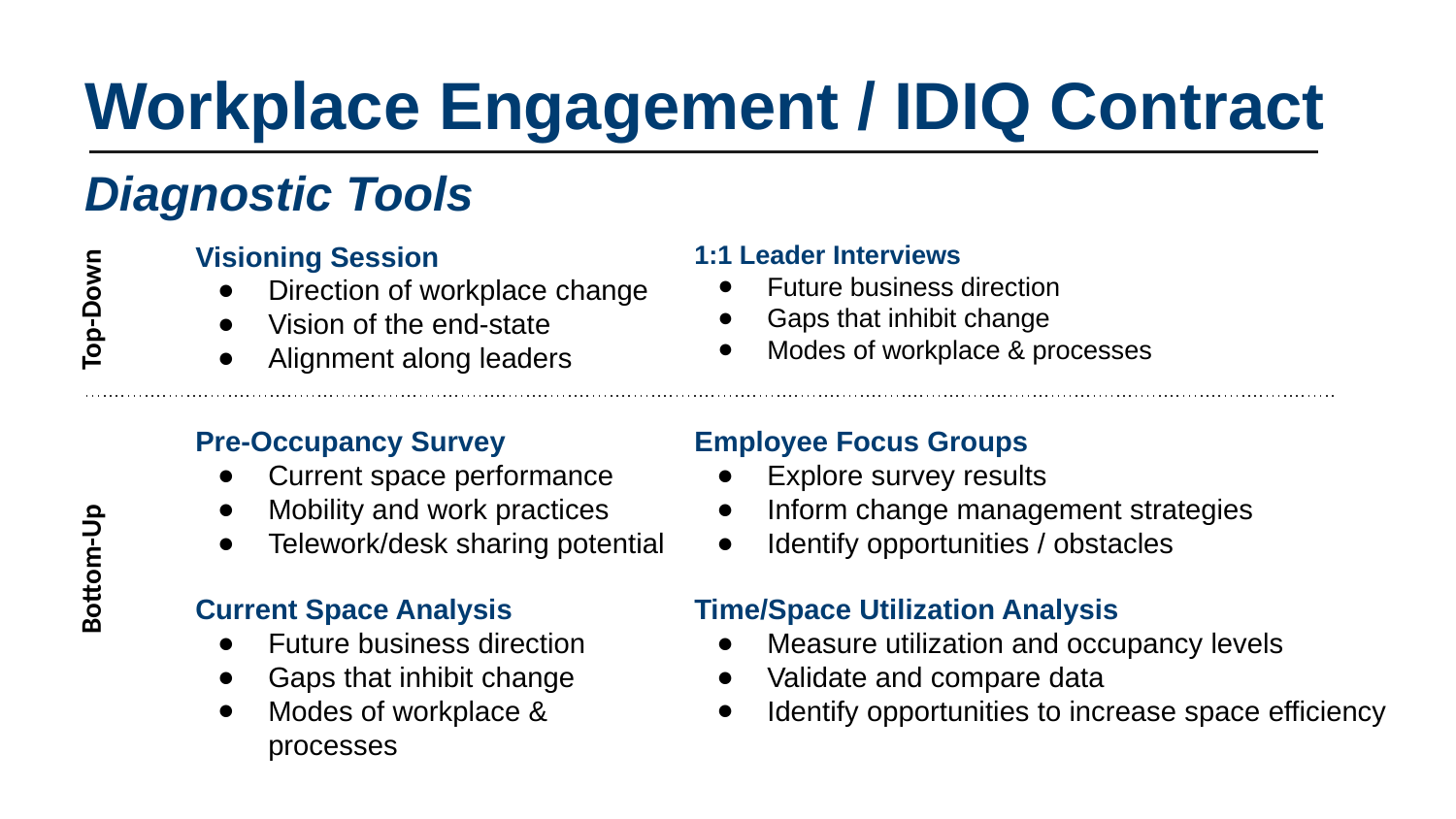

# Workplace Engagement / IDIQ Contract
Diagnostic Tools
Visioning Session
Direction of workplace change
Vision of the end-state
Alignment along leaders
1:1 Leader Interviews
Future business direction
Gaps that inhibit change
Modes of workplace & processes
Top-Down
Pre-Occupancy Survey
Current space performance
Mobility and work practices
Telework/desk sharing potential
Employee Focus Groups
Explore survey results
Inform change management strategies
Identify opportunities / obstacles
Bottom-Up
Current Space Analysis
Future business direction
Gaps that inhibit change
Modes of workplace & processes
Time/Space Utilization Analysis
Measure utilization and occupancy levels
Validate and compare data
Identify opportunities to increase space efficiency